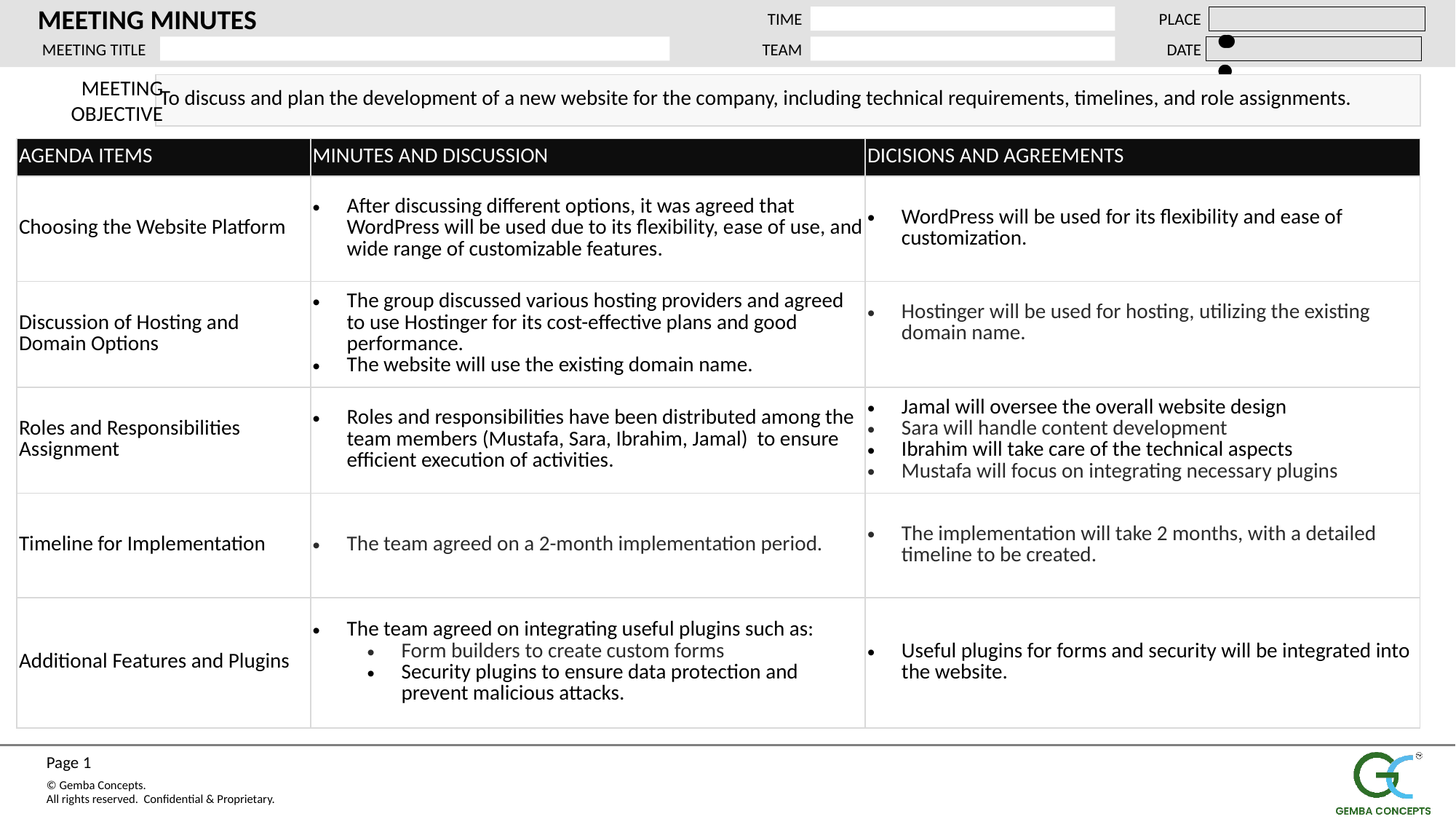

MEETING MINUTES

TIME
PLACE

MEETING TITLE
TEAM
DATE

| To discuss and plan the development of a new website for the company, including technical requirements, timelines, and role assignments. |
| --- |
MEETING OBJECTIVE
| AGENDA ITEMS | MINUTES AND DISCUSSION | DICISIONS AND AGREEMENTS |
| --- | --- | --- |
| Choosing the Website Platform | After discussing different options, it was agreed that WordPress will be used due to its flexibility, ease of use, and wide range of customizable features. | WordPress will be used for its flexibility and ease of customization. |
| Discussion of Hosting and Domain Options | The group discussed various hosting providers and agreed to use Hostinger for its cost-effective plans and good performance. The website will use the existing domain name. | Hostinger will be used for hosting, utilizing the existing domain name. |
| Roles and Responsibilities Assignment | Roles and responsibilities have been distributed among the team members (Mustafa, Sara, Ibrahim, Jamal) to ensure efficient execution of activities. | Jamal will oversee the overall website design Sara will handle content development Ibrahim will take care of the technical aspects Mustafa will focus on integrating necessary plugins |
| Timeline for Implementation | The team agreed on a 2-month implementation period. | The implementation will take 2 months, with a detailed timeline to be created. |
| Additional Features and Plugins | The team agreed on integrating useful plugins such as: Form builders to create custom forms Security plugins to ensure data protection and prevent malicious attacks. | Useful plugins for forms and security will be integrated into the website. |